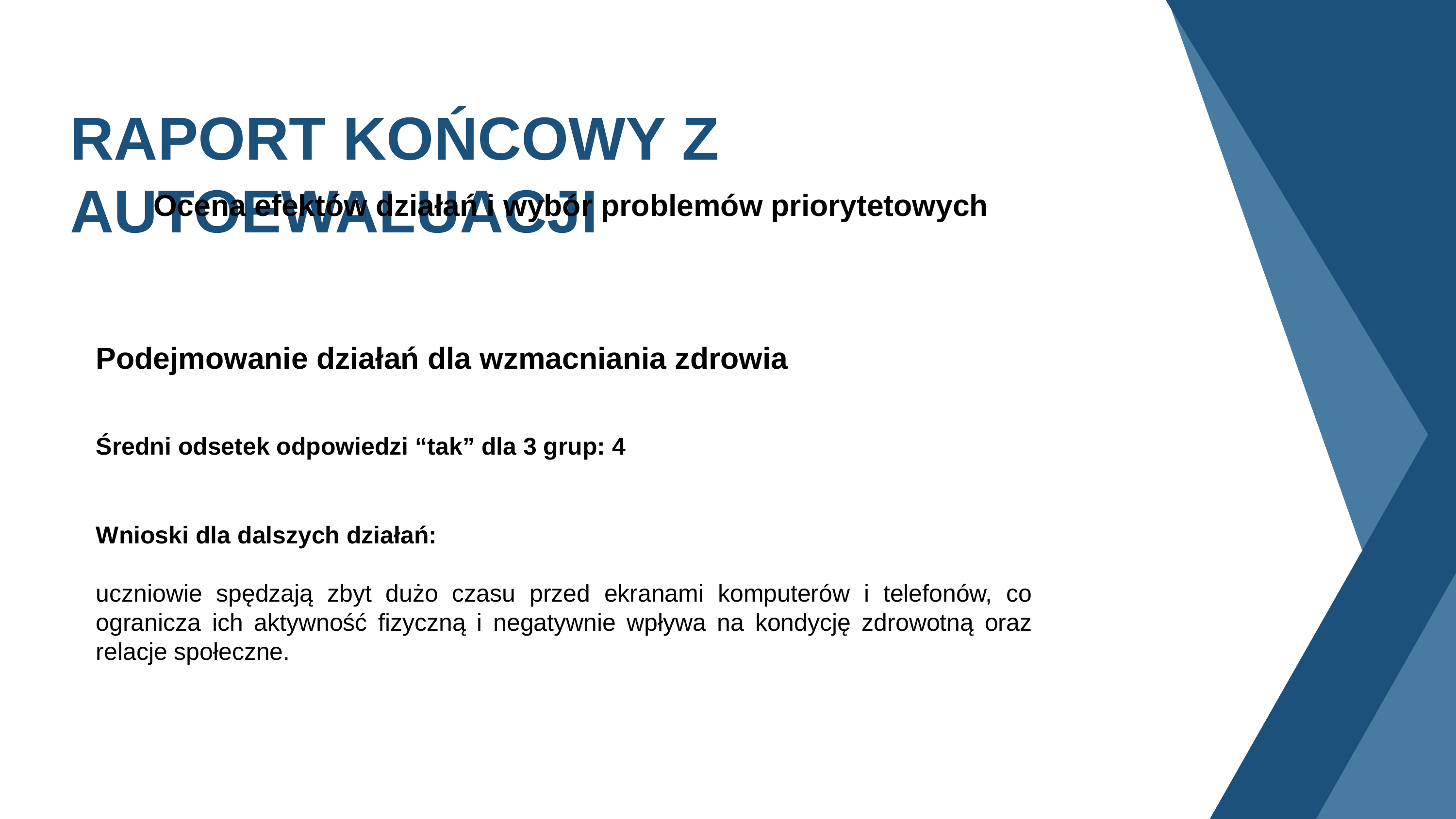

RAPORT KOŃCOWY Z AUTOEWALUACJI
Ocena efektów działań i wybór problemów priorytetowych
Podejmowanie działań dla wzmacniania zdrowia
Średni odsetek odpowiedzi “tak” dla 3 grup: 4

Wnioski dla dalszych działań:

uczniowie spędzają zbyt dużo czasu przed ekranami komputerów i telefonów, co ogranicza ich aktywność fizyczną i negatywnie wpływa na kondycję zdrowotną oraz relacje społeczne.